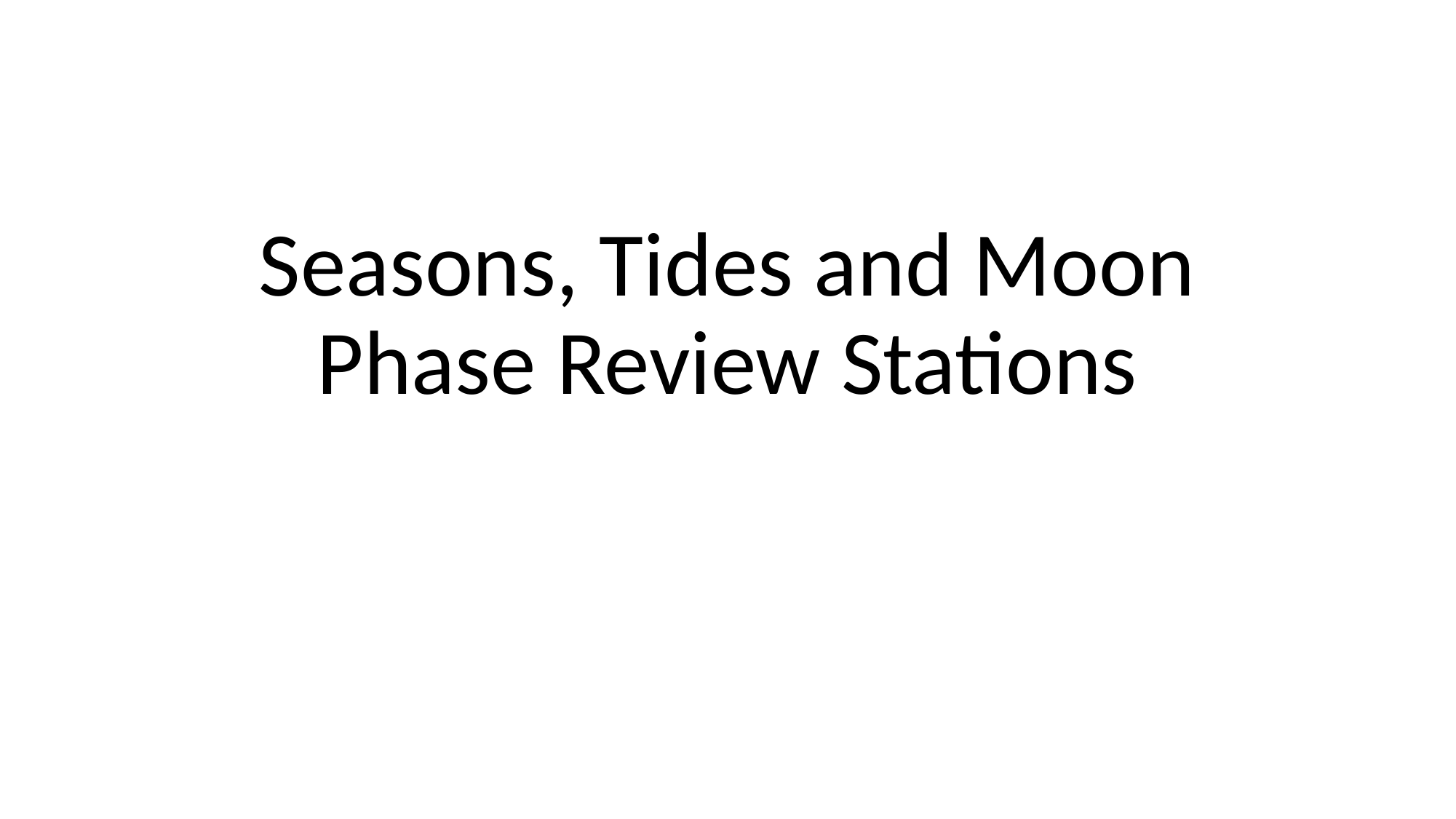

# Seasons, Tides and Moon Phase Review Stations